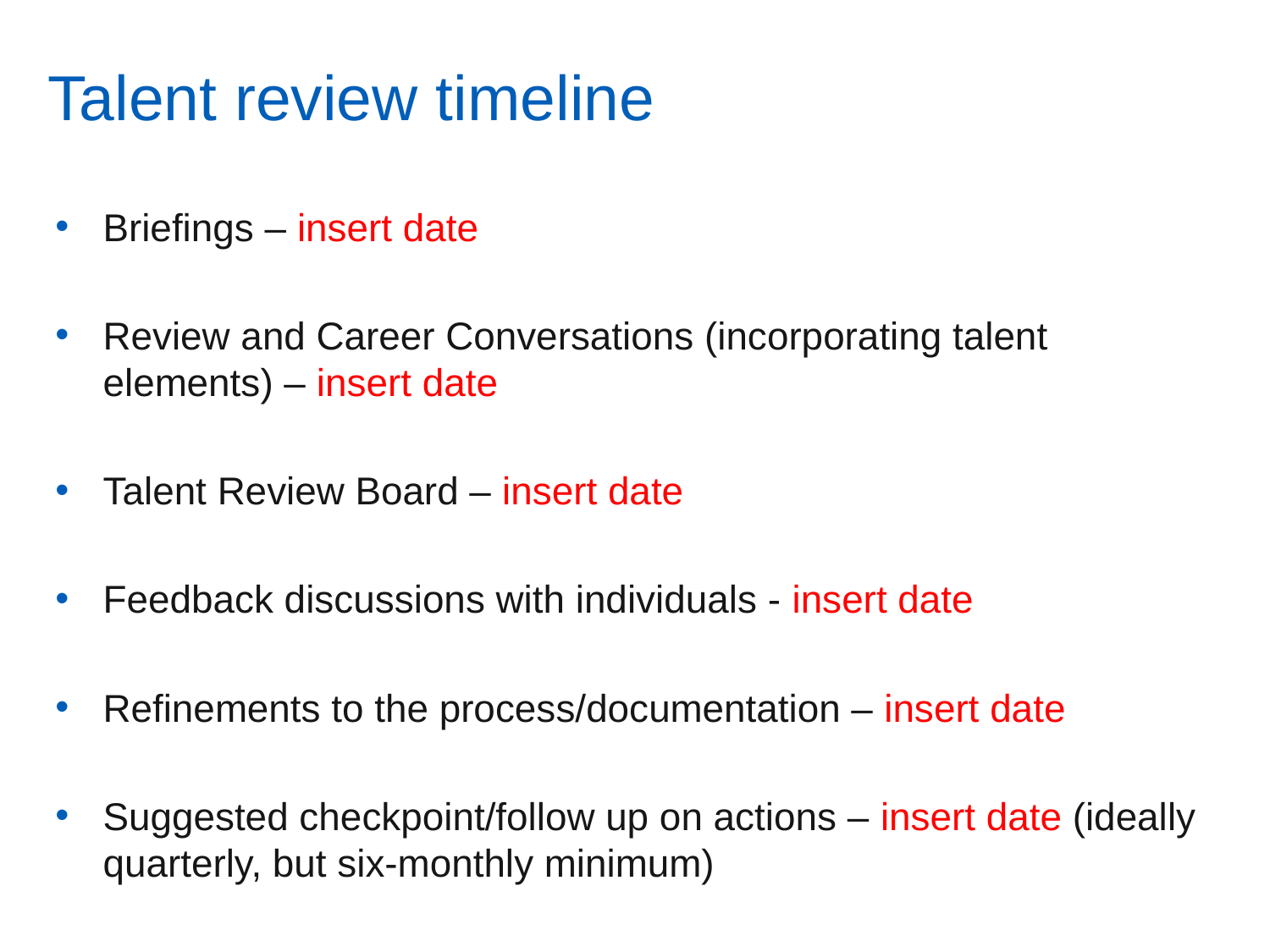

# Talent review timeline
Briefings – insert date

Review and Career Conversations (incorporating talent elements) – insert date

Talent Review Board – insert date

Feedback discussions with individuals - insert date

Refinements to the process/documentation – insert date

Suggested checkpoint/follow up on actions – insert date (ideally quarterly, but six-monthly minimum)